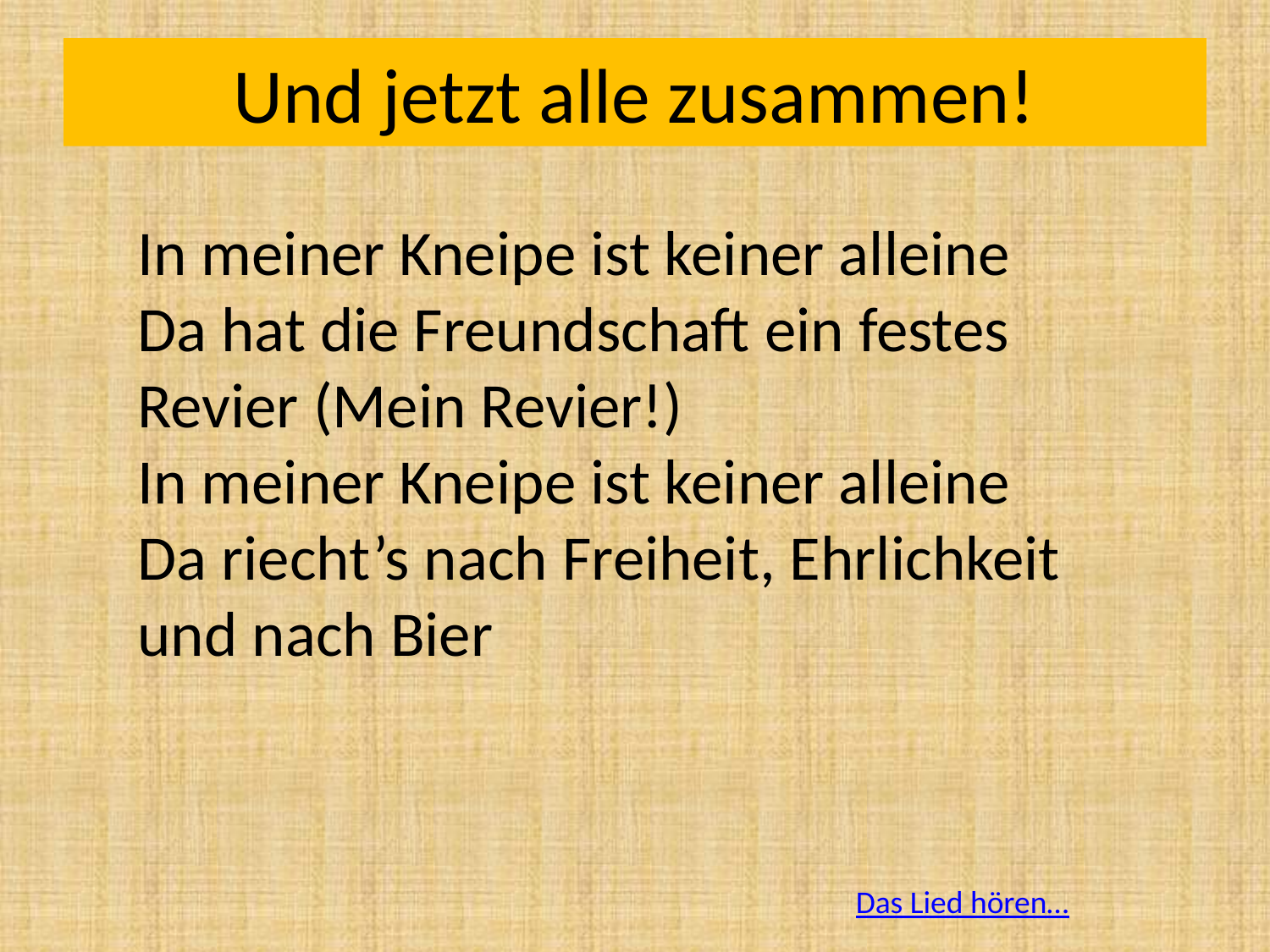

# Und jetzt alle zusammen!

In meiner Kneipe ist keiner alleine
Da hat die Freundschaft ein festes Revier (Mein Revier!)
In meiner Kneipe ist keiner alleine
Da riecht’s nach Freiheit, Ehrlichkeit und nach Bier
Das Lied hören…